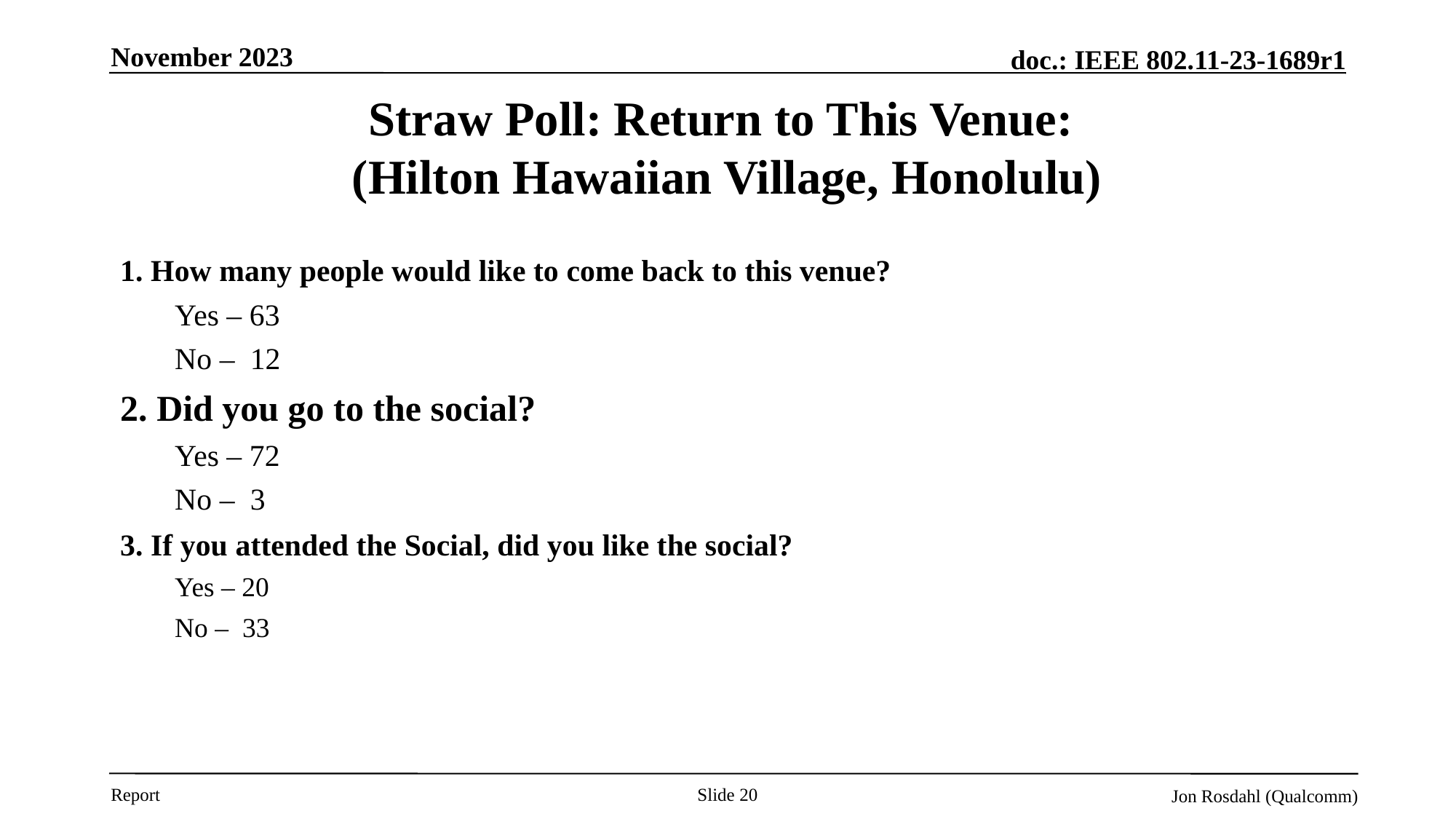

November 2023
# Straw Poll: Return to This Venue: (Hilton Hawaiian Village, Honolulu)
1. How many people would like to come back to this venue?
Yes – 63
No –  12
2. Did you go to the social?
Yes – 72
No –  3
3. If you attended the Social, did you like the social?
Yes – 20
No –  33

Slide 20
Jon Rosdahl (Qualcomm)